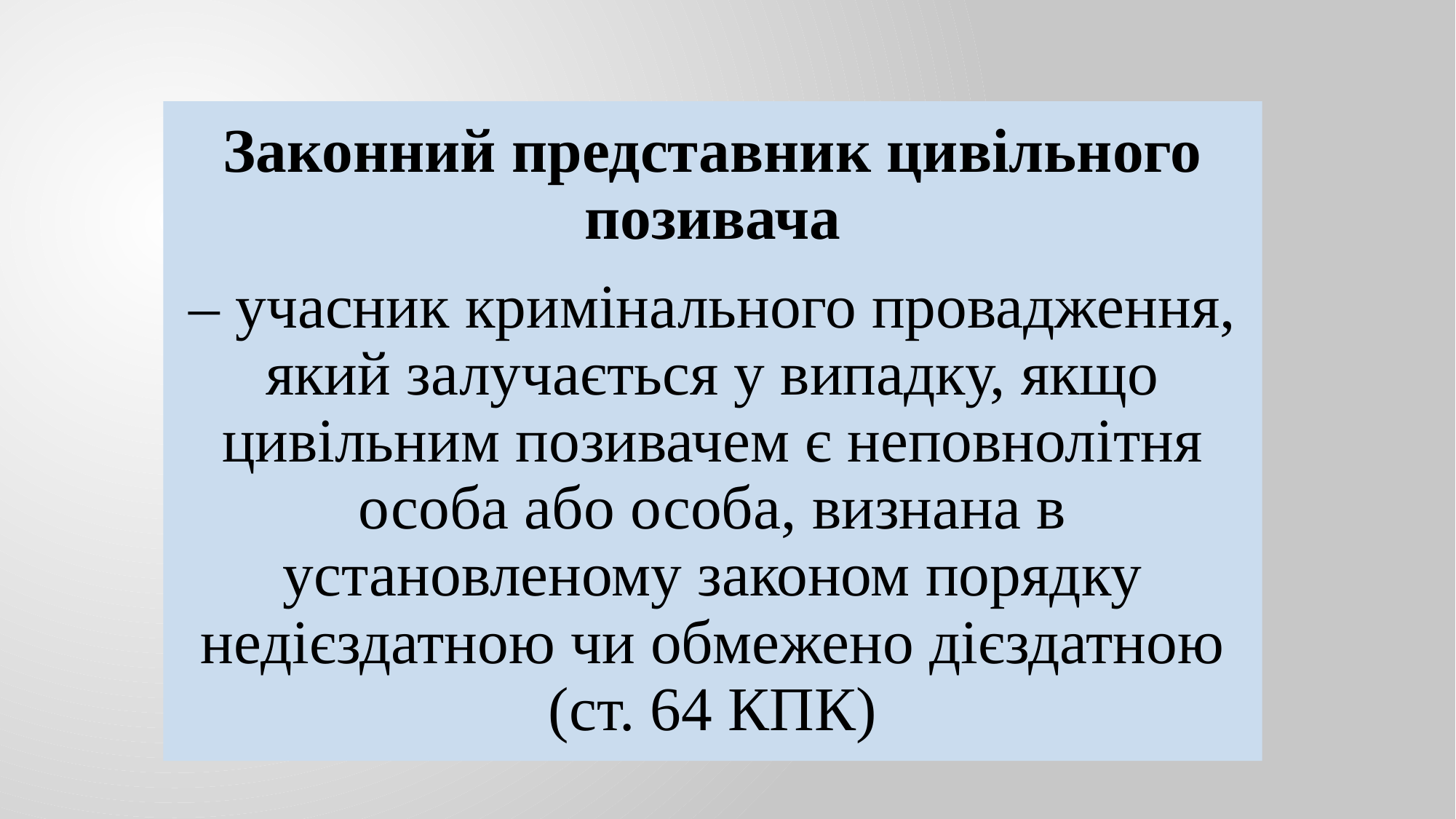

Законний представник цивільного позивача
– учасник кримінального провадження, який залучається у випадку, якщо цивільним позивачем є неповнолітня особа або особа, визнана в установленому законом порядку недієздатною чи обмежено дієздатною (ст. 64 КПК)